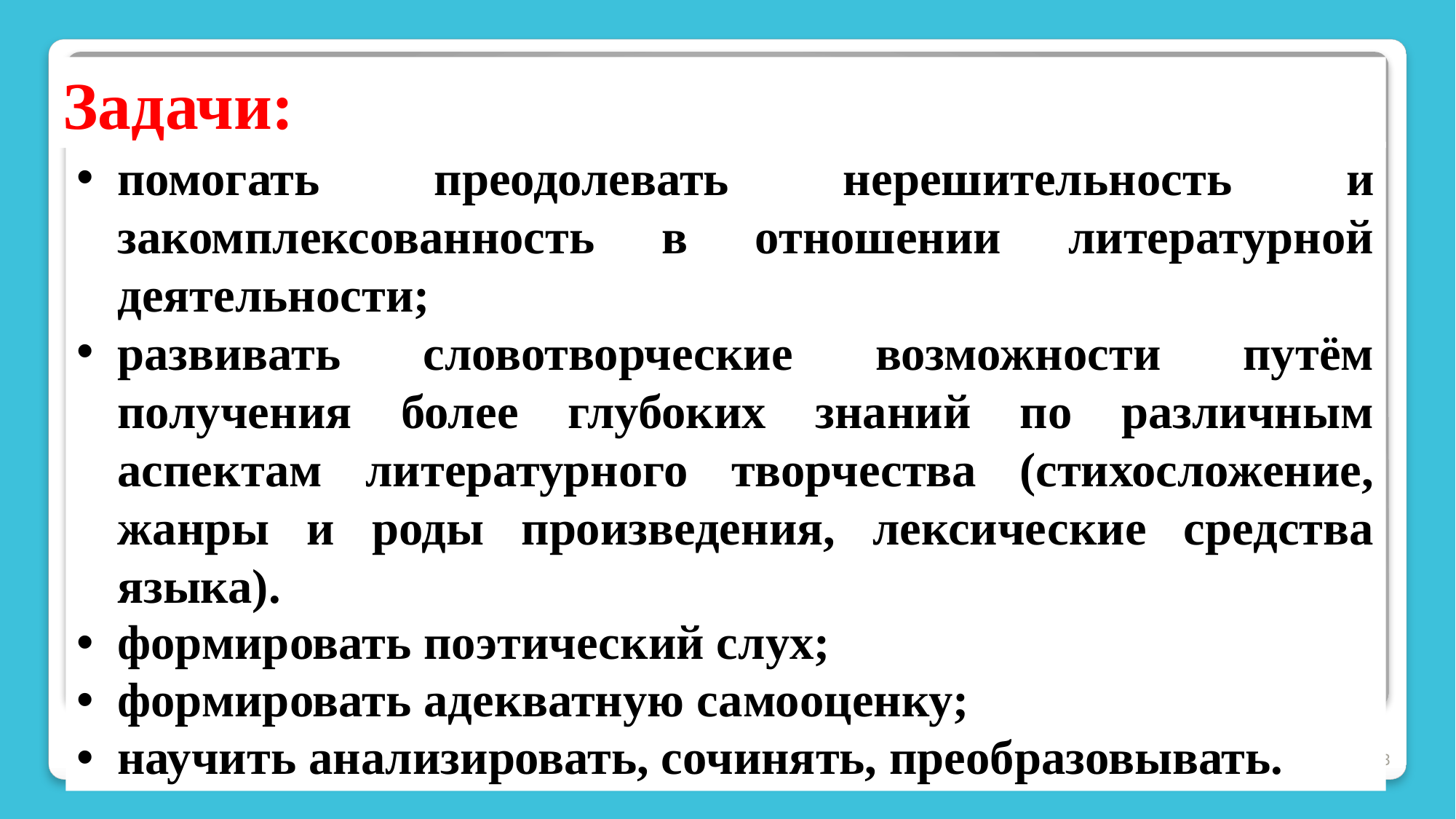

Задачи:
помогать преодолевать нерешительность и закомплексованность в отношении литературной деятельности;
развивать словотворческие возможности путём получения более глубоких знаний по различным аспектам литературного творчества (стихосложение, жанры и роды произведения, лексические средства языка).
формировать поэтический слух;
формировать адекватную самооценку;
научить анализировать, сочинять, преобразовывать.

3